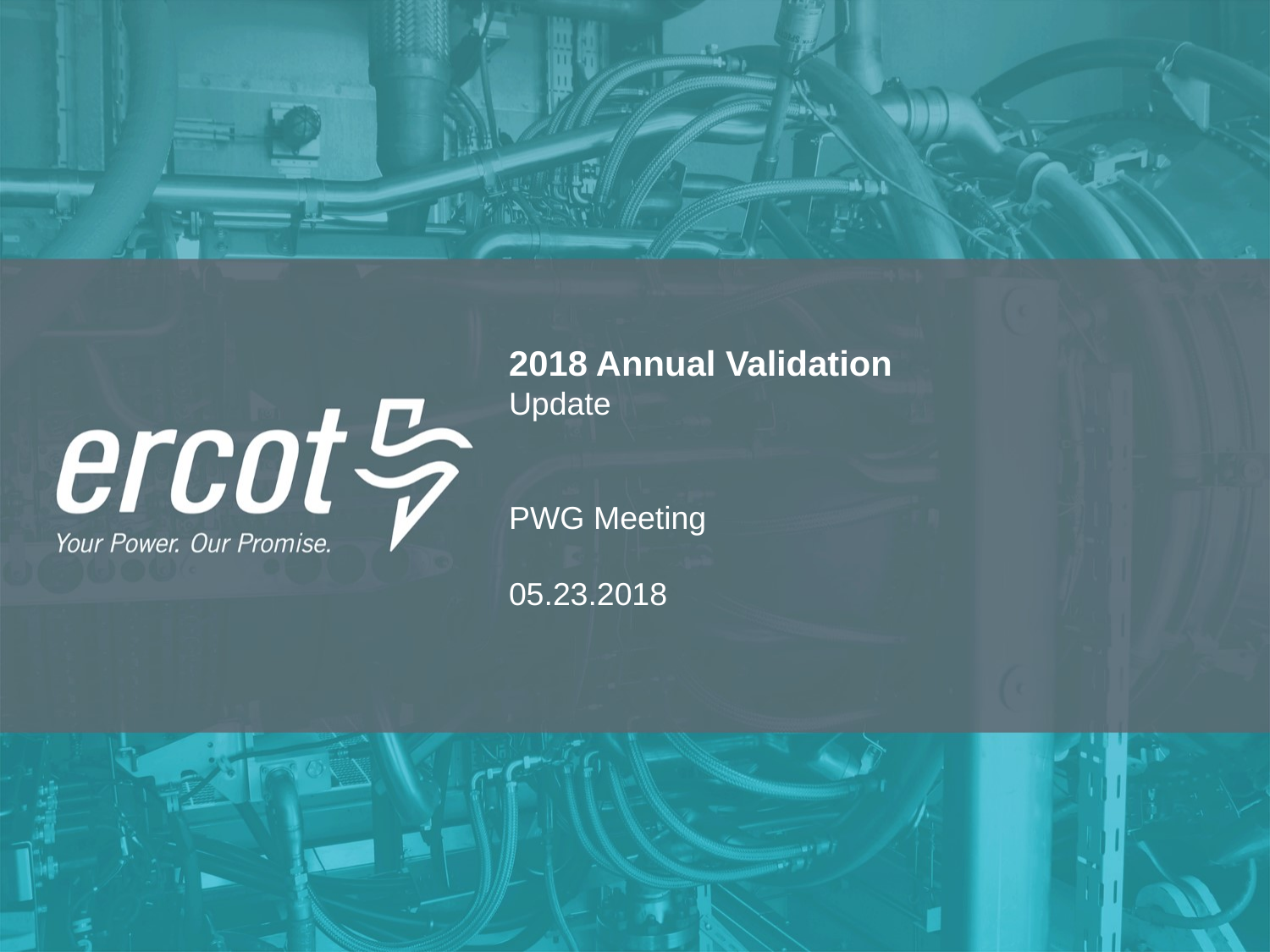

2018 Annual Validation
Update

PWG Meeting

05.23.2018